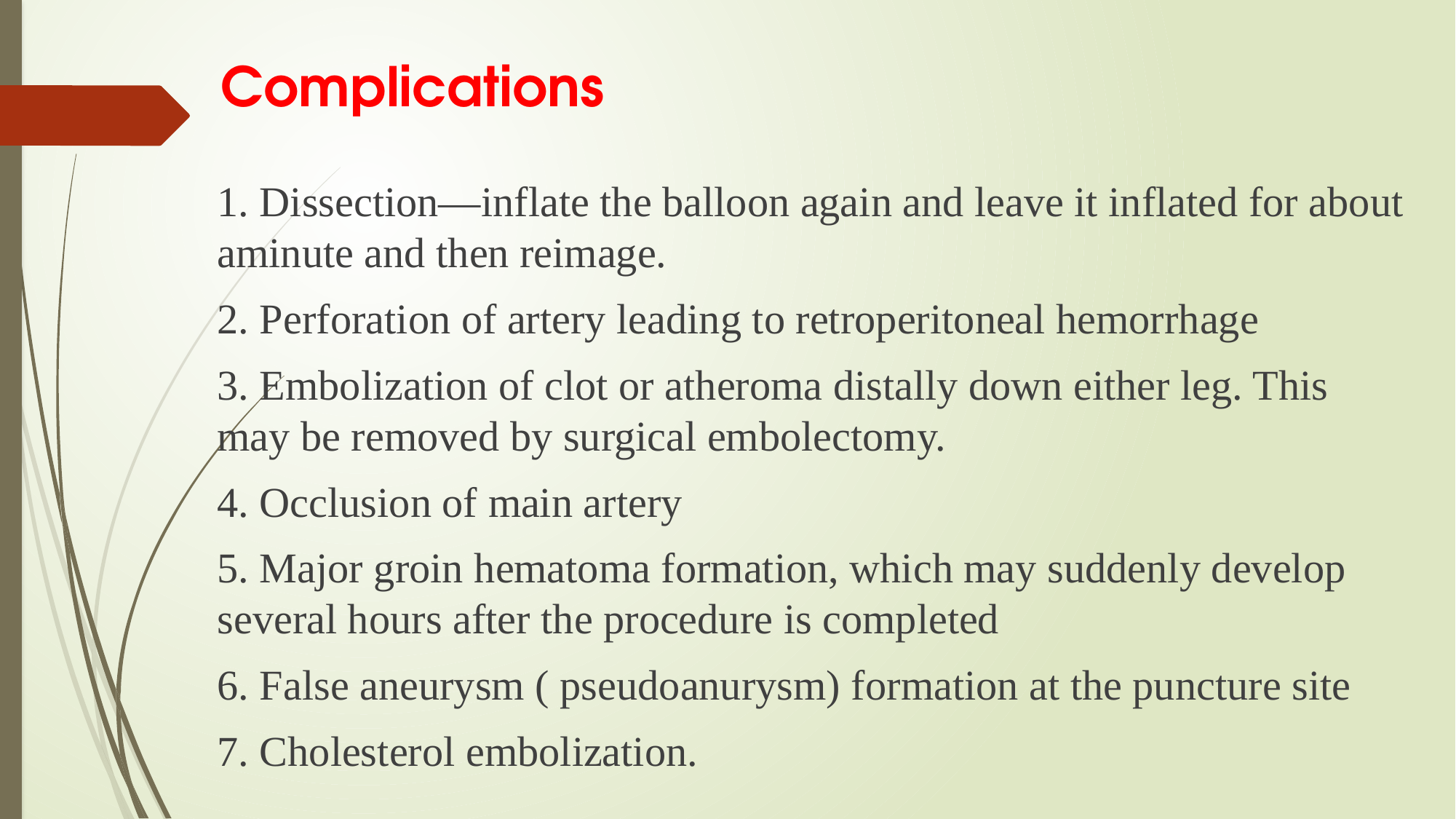

# Complications
1. Dissection—inflate the balloon again and leave it inflated for about aminute and then reimage.
2. Perforation of artery leading to retroperitoneal hemorrhage
3. Embolization of clot or atheroma distally down either leg. This may be removed by surgical embolectomy.
4. Occlusion of main artery
5. Major groin hematoma formation, which may suddenly develop several hours after the procedure is completed
6. False aneurysm ( pseudoanurysm) formation at the puncture site
7. Cholesterol embolization.